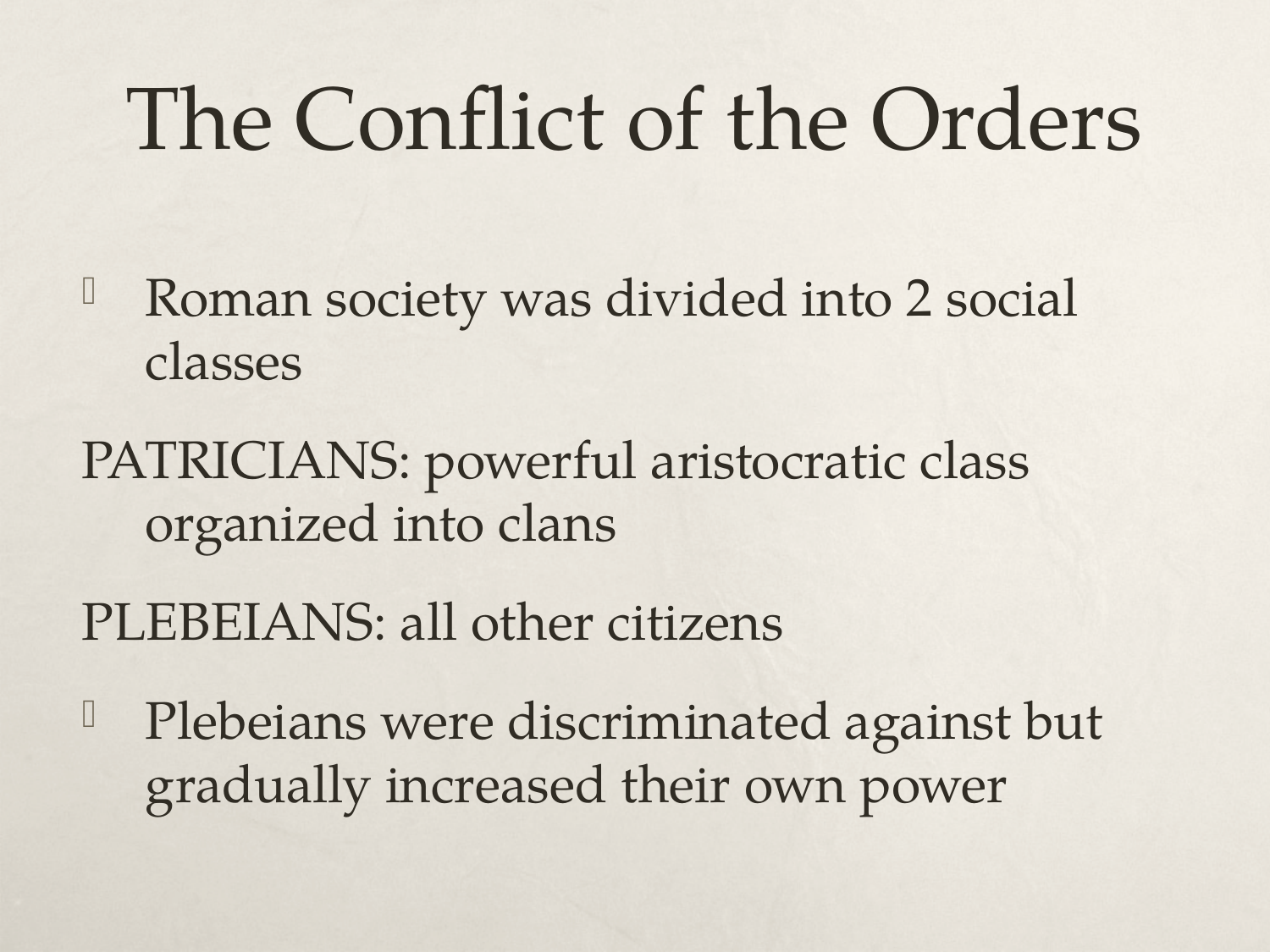

# The Conflict of the Orders
Roman society was divided into 2 social classes
PATRICIANS: powerful aristocratic class organized into clans
PLEBEIANS: all other citizens
Plebeians were discriminated against but gradually increased their own power